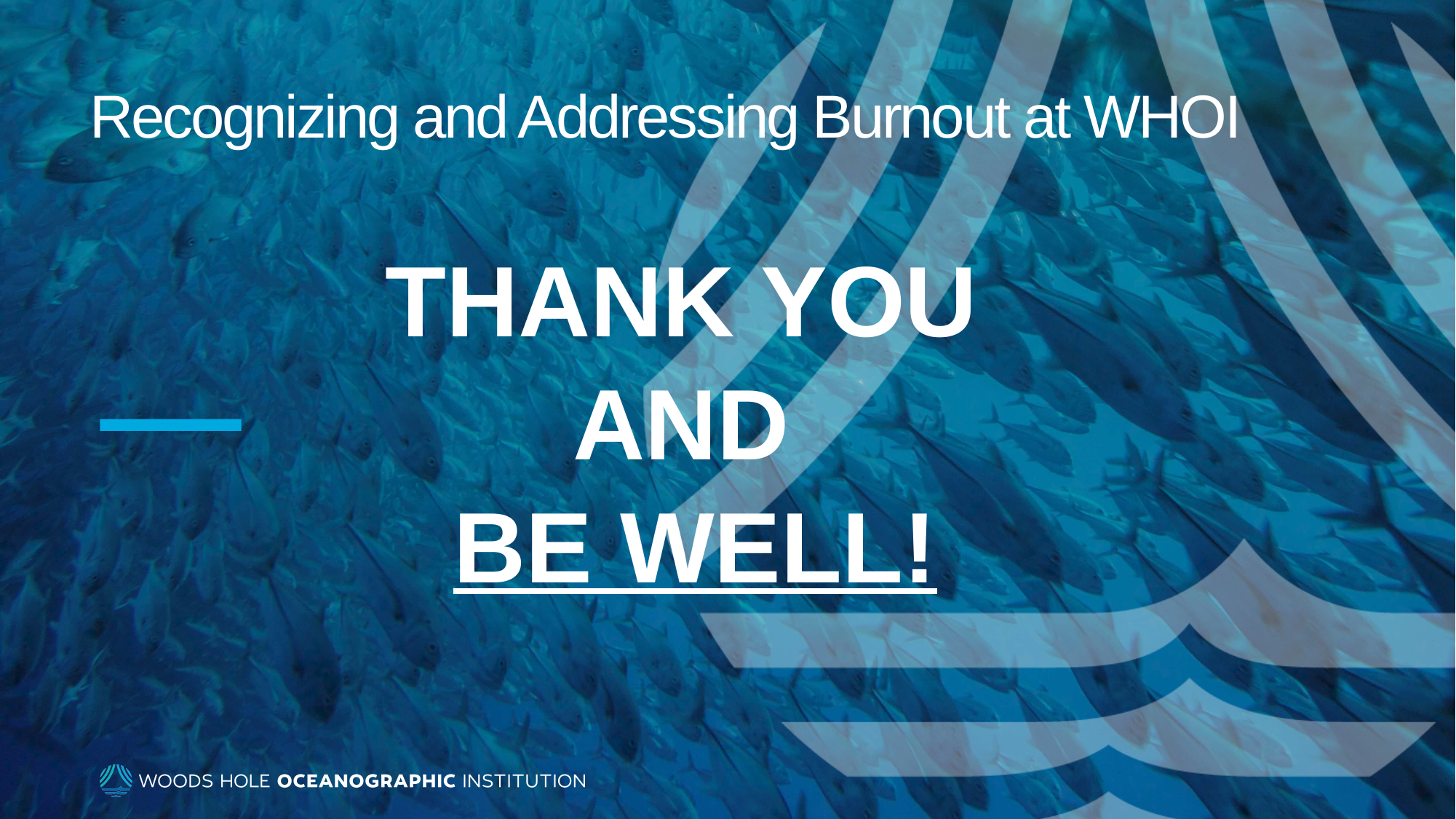

# Recognizing and Addressing Burnout at WHOI
THANK YOU
AND
BE WELL!